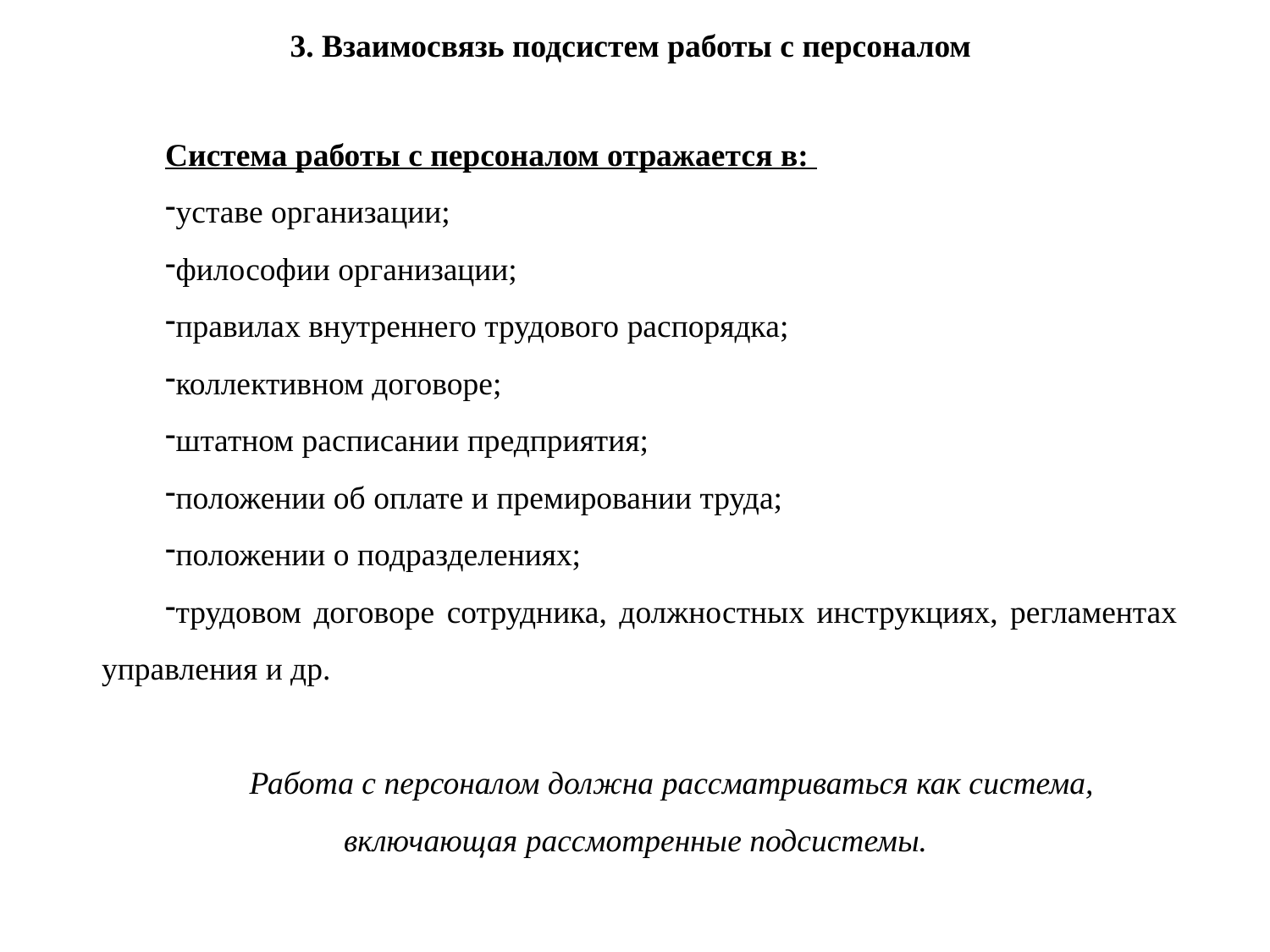

3. Взаимосвязь подсистем работы с персоналом
Система работы с персоналом отражается в:
уставе организации;
философии организации;
правилах внутреннего трудового распорядка;
коллективном договоре;
штатном расписании предприятия;
положении об оплате и премировании труда;
положении о подразделениях;
трудовом договоре сотрудника, должностных инструкциях, регламентах управления и др.

Работа с персоналом должна рассматриваться как система, включающая рассмотренные подсистемы.